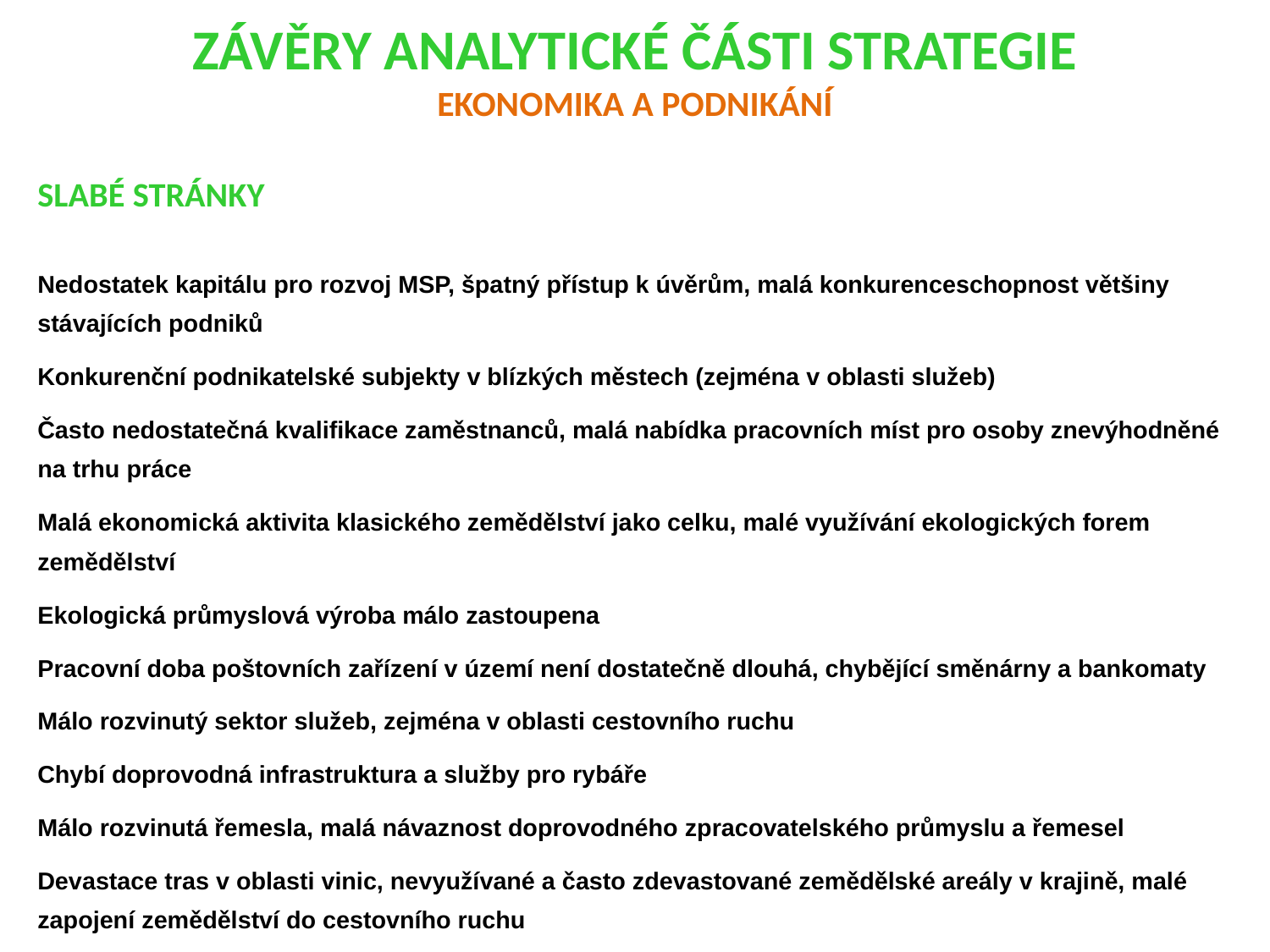

# Závěry analytické části strategie Ekonomika a podnikání
Slabé stránky

Nedostatek kapitálu pro rozvoj MSP, špatný přístup k úvěrům, malá konkurenceschopnost většiny stávajících podniků
Konkurenční podnikatelské subjekty v blízkých městech (zejména v oblasti služeb)
Často nedostatečná kvalifikace zaměstnanců, malá nabídka pracovních míst pro osoby znevýhodněné na trhu práce
Malá ekonomická aktivita klasického zemědělství jako celku, malé využívání ekologických forem zemědělství
Ekologická průmyslová výroba málo zastoupena
Pracovní doba poštovních zařízení v území není dostatečně dlouhá, chybějící směnárny a bankomaty
Málo rozvinutý sektor služeb, zejména v oblasti cestovního ruchu
Chybí doprovodná infrastruktura a služby pro rybáře
Málo rozvinutá řemesla, malá návaznost doprovodného zpracovatelského průmyslu a řemesel
Devastace tras v oblasti vinic, nevyužívané a často zdevastované zemědělské areály v krajině, malé zapojení zemědělství do cestovního ruchu